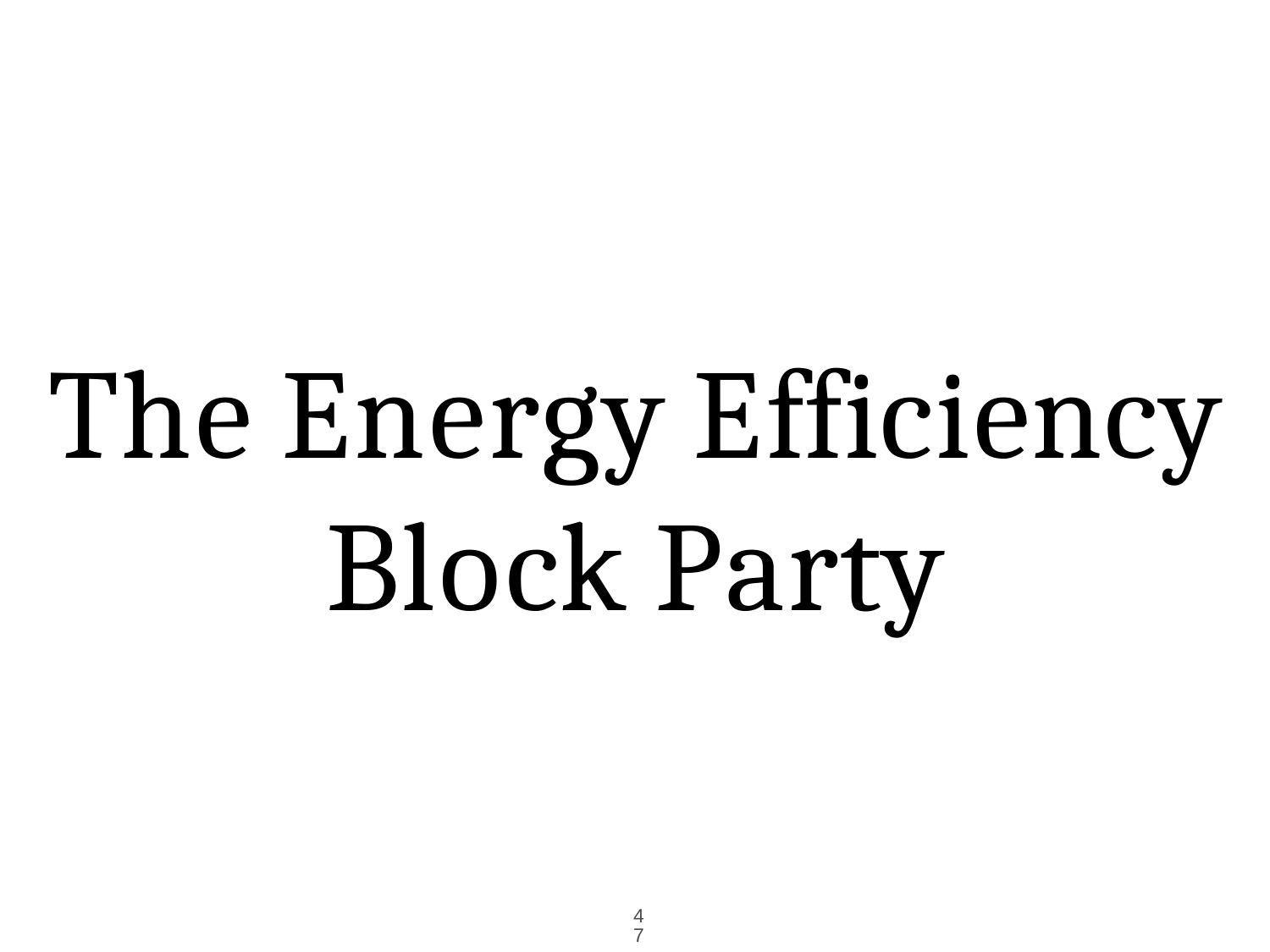

# The Energy Efficiency Block Party
47